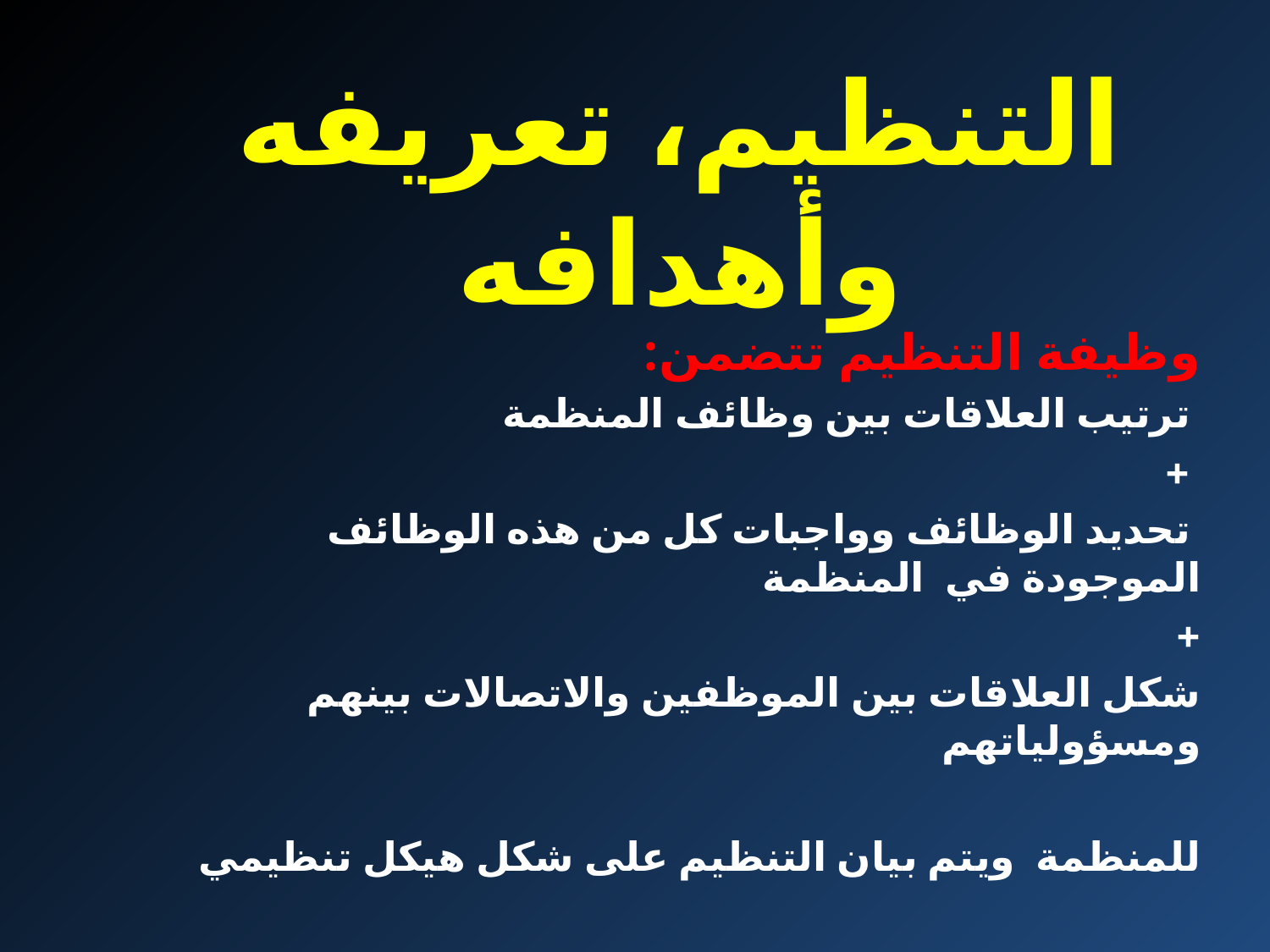

# التنظيم، تعريفه وأهدافه

وظيفة التنظيم تتضمن:
 ترتيب العلاقات بين وظائف المنظمة
 +
 تحديد الوظائف وواجبات كل من هذه الوظائف الموجودة في  المنظمة
+
شكل العلاقات بين الموظفين والاتصالات بينهم ومسؤولياتهم

للمنظمة  ويتم بيان التنظيم على شكل هيكل تنظيمي